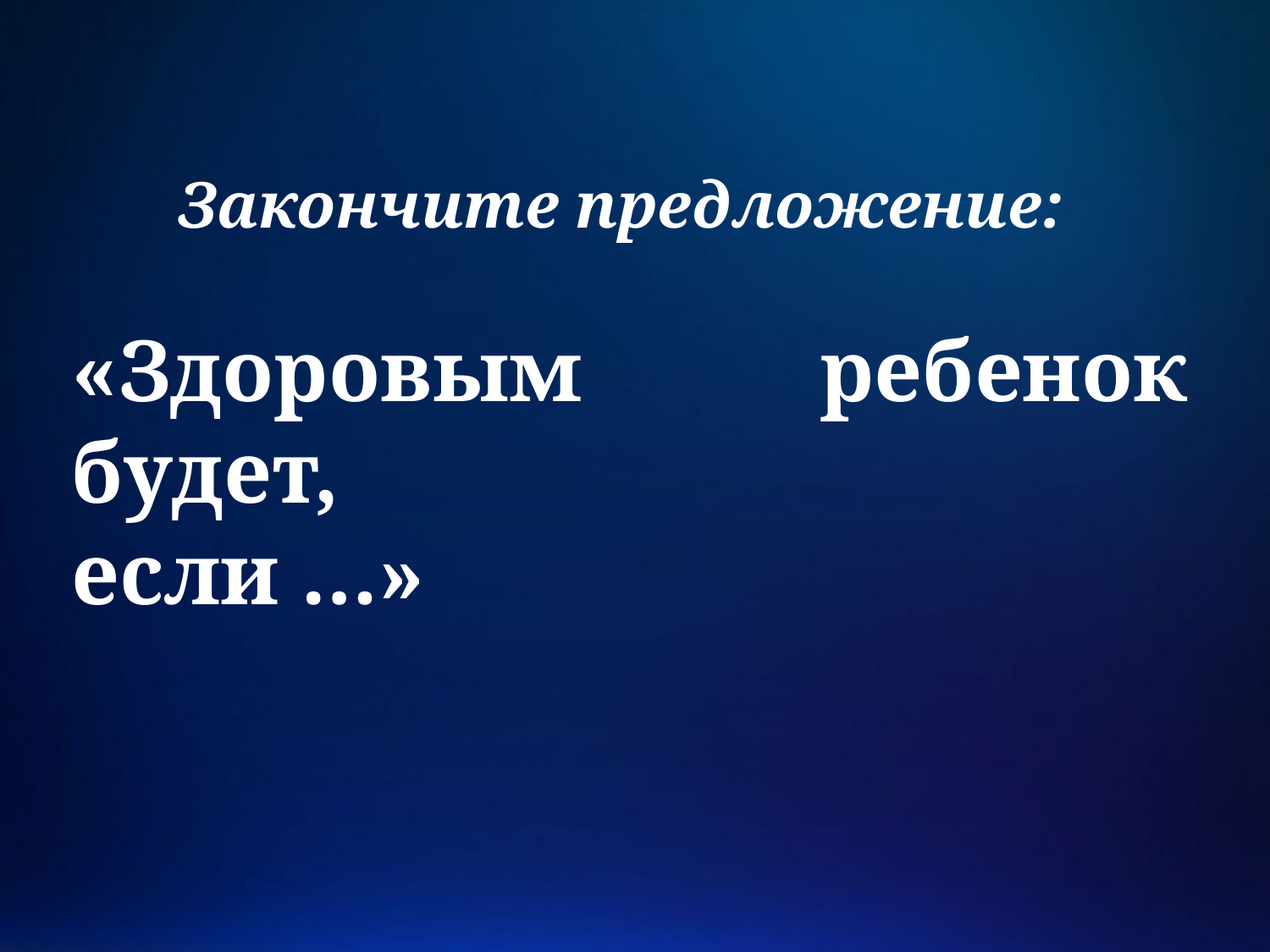

#
Закончите предложение:

«Здоровым ребенок будет,
если …»